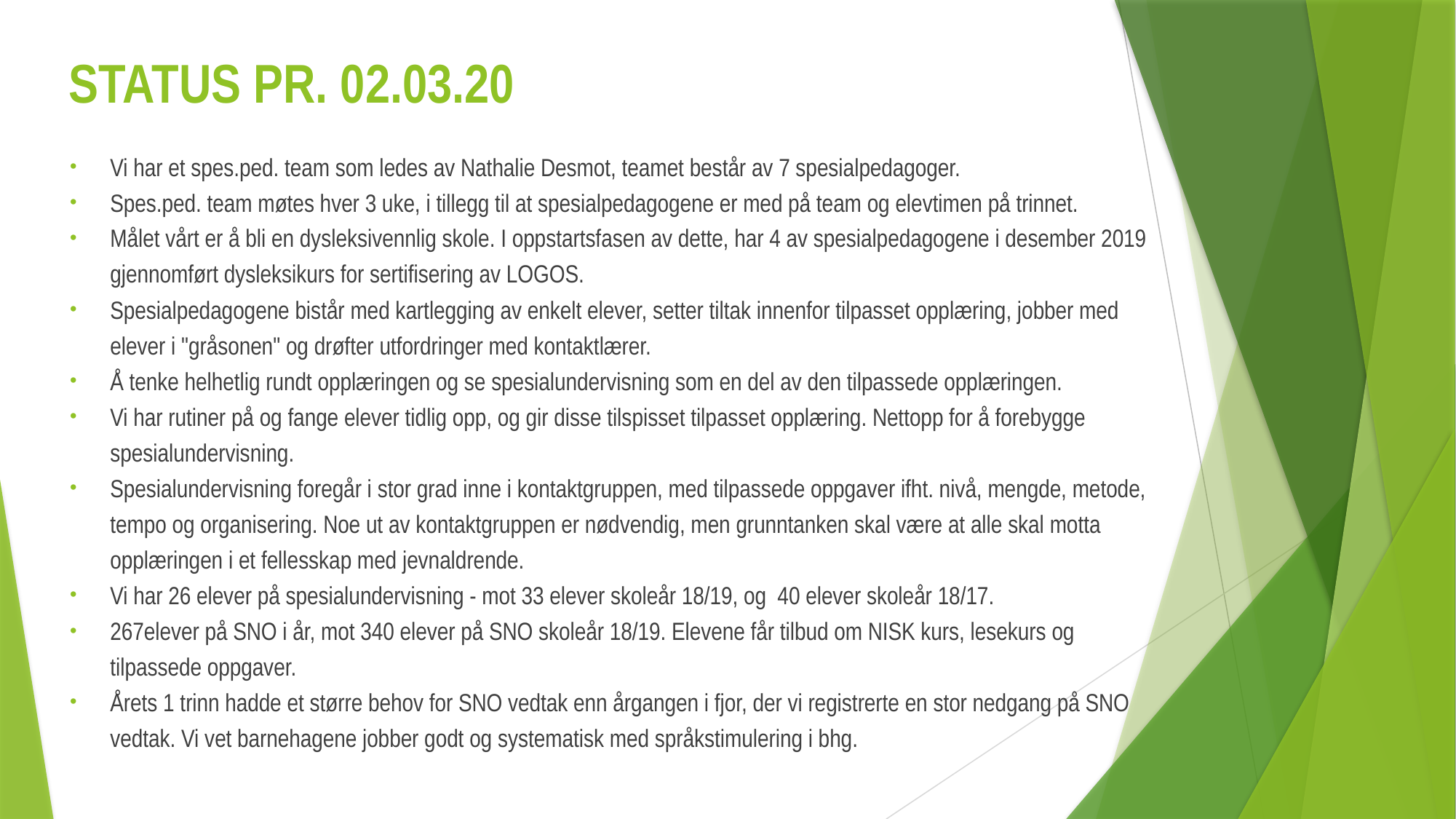

# STATUS PR. 02.03.20
Vi har et spes.ped. team som ledes av Nathalie Desmot, teamet består av 7 spesialpedagoger.
Spes.ped. team møtes hver 3 uke, i tillegg til at spesialpedagogene er med på team og elevtimen på trinnet.
Målet vårt er å bli en dysleksivennlig skole. I oppstartsfasen av dette, har 4 av spesialpedagogene i desember 2019 gjennomført dysleksikurs for sertifisering av LOGOS.
Spesialpedagogene bistår med kartlegging av enkelt elever, setter tiltak innenfor tilpasset opplæring, jobber med elever i "gråsonen" og drøfter utfordringer med kontaktlærer.
Å tenke helhetlig rundt opplæringen og se spesialundervisning som en del av den tilpassede opplæringen.
Vi har rutiner på og fange elever tidlig opp, og gir disse tilspisset tilpasset opplæring. Nettopp for å forebygge spesialundervisning.
Spesialundervisning foregår i stor grad inne i kontaktgruppen, med tilpassede oppgaver ifht. nivå, mengde, metode, tempo og organisering. Noe ut av kontaktgruppen er nødvendig, men grunntanken skal være at alle skal motta opplæringen i et fellesskap med jevnaldrende.
Vi har 26 elever på spesialundervisning - mot 33 elever skoleår 18/19, og  40 elever skoleår 18/17.
267elever på SNO i år, mot 340 elever på SNO skoleår 18/19. Elevene får tilbud om NISK kurs, lesekurs og tilpassede oppgaver.
Årets 1 trinn hadde et større behov for SNO vedtak enn årgangen i fjor, der vi registrerte en stor nedgang på SNO vedtak. Vi vet barnehagene jobber godt og systematisk med språkstimulering i bhg.